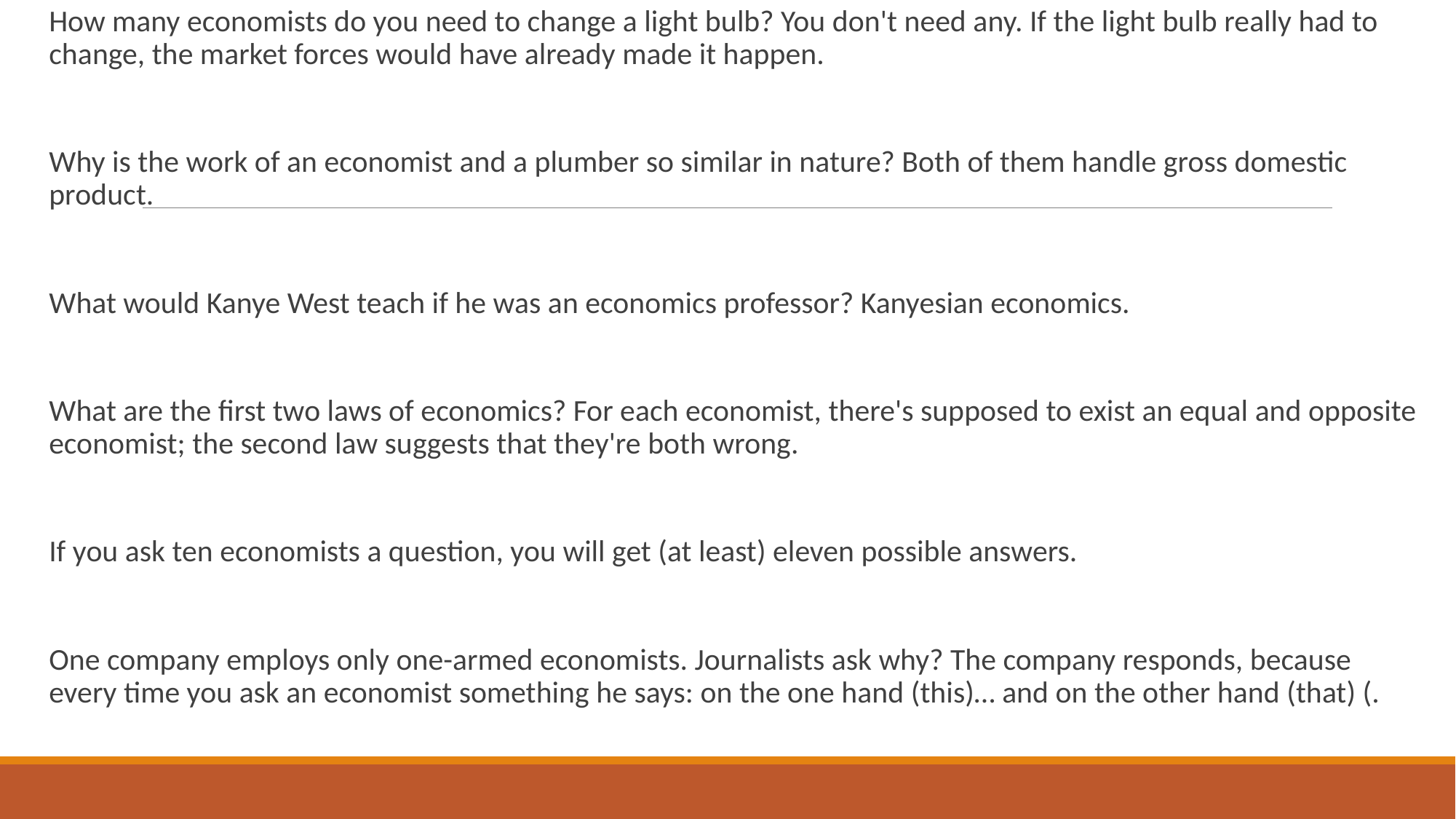

How many economists do you need to change a light bulb? You don't need any. If the light bulb really had to change, the market forces would have already made it happen.

Why is the work of an economist and a plumber so similar in nature? Both of them handle gross domestic product.

What would Kanye West teach if he was an economics professor? Kanyesian economics.

What are the first two laws of economics? For each economist, there's supposed to exist an equal and opposite economist; the second law suggests that they're both wrong.

If you ask ten economists a question, you will get (at least) eleven possible answers.

One company employs only one-armed economists. Journalists ask why? The company responds, because every time you ask an economist something he says: on the one hand (this)… and on the other hand (that) (.